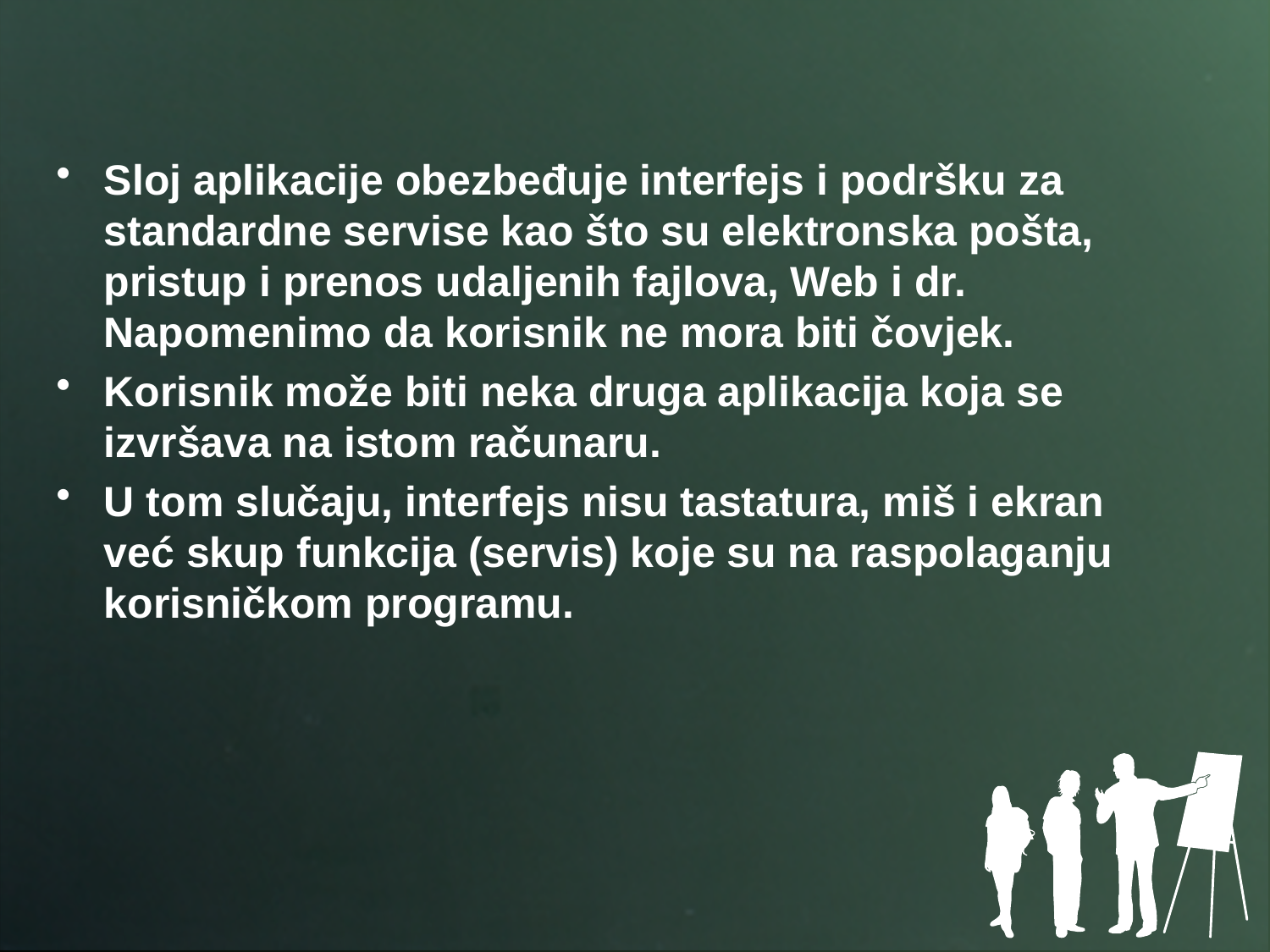

#
Sloj aplikacije obezbeđuje interfejs i podršku za standardne servise kao što su elektronska pošta, pristup i prenos udaljenih fajlova, Web i dr. Napomenimo da korisnik ne mora biti čovjek.
Korisnik može biti neka druga aplikacija koja se izvršava na istom računaru.
U tom slučaju, interfejs nisu tastatura, miš i ekran već skup funkcija (servis) koje su na raspolaganju korisničkom programu.